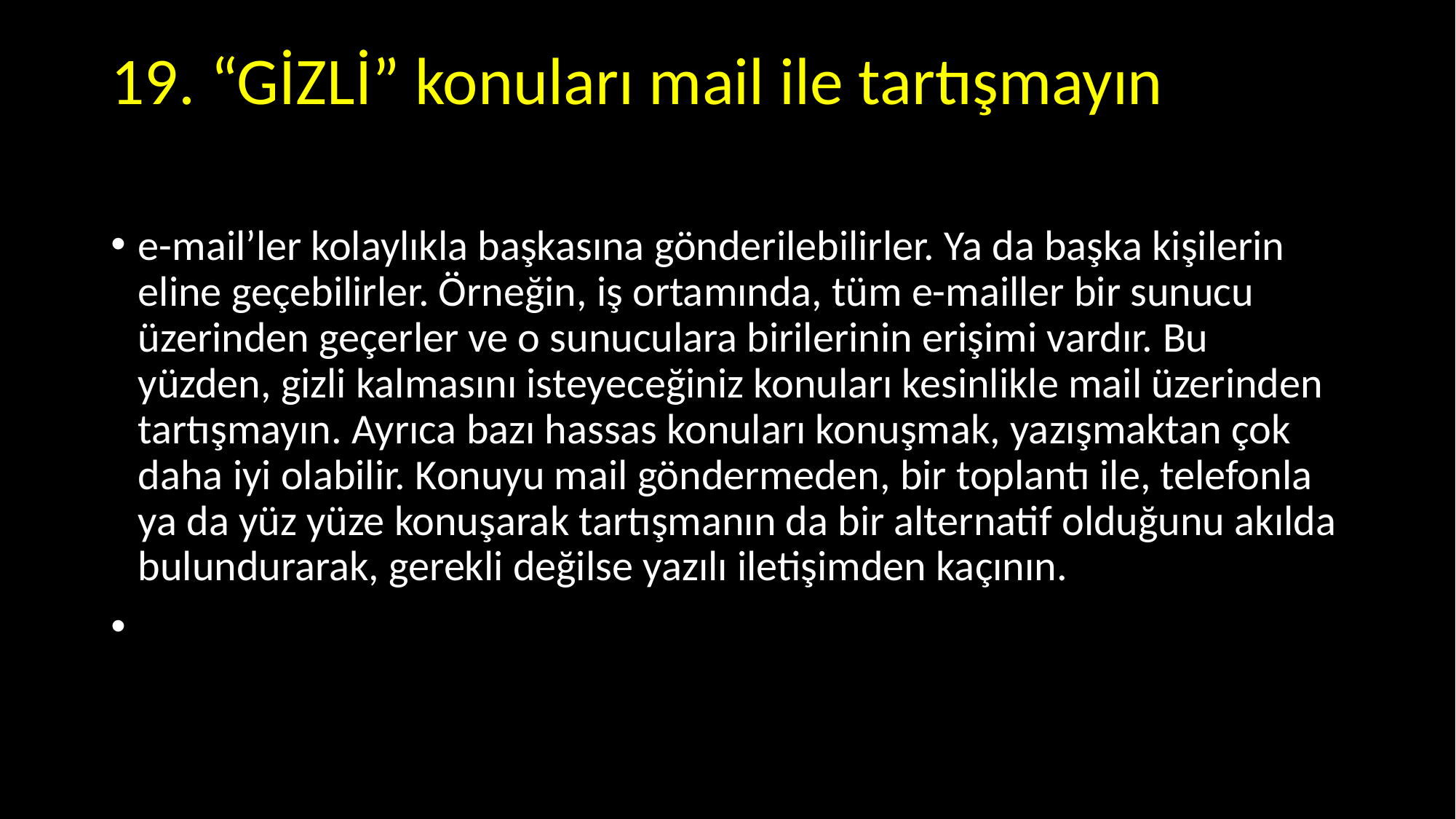

# 19. “GİZLİ” konuları mail ile tartışmayın
e-mail’ler kolaylıkla başkasına gönderilebilirler. Ya da başka kişilerin eline geçebilirler. Örneğin, iş ortamında, tüm e-mailler bir sunucu üzerinden geçerler ve o sunuculara birilerinin erişimi vardır. Bu yüzden, gizli kalmasını isteyeceğiniz konuları kesinlikle mail üzerinden tartışmayın. Ayrıca bazı hassas konuları konuşmak, yazışmaktan çok daha iyi olabilir. Konuyu mail göndermeden, bir toplantı ile, telefonla ya da yüz yüze konuşarak tartışmanın da bir alternatif olduğunu akılda bulundurarak, gerekli değilse yazılı iletişimden kaçının.